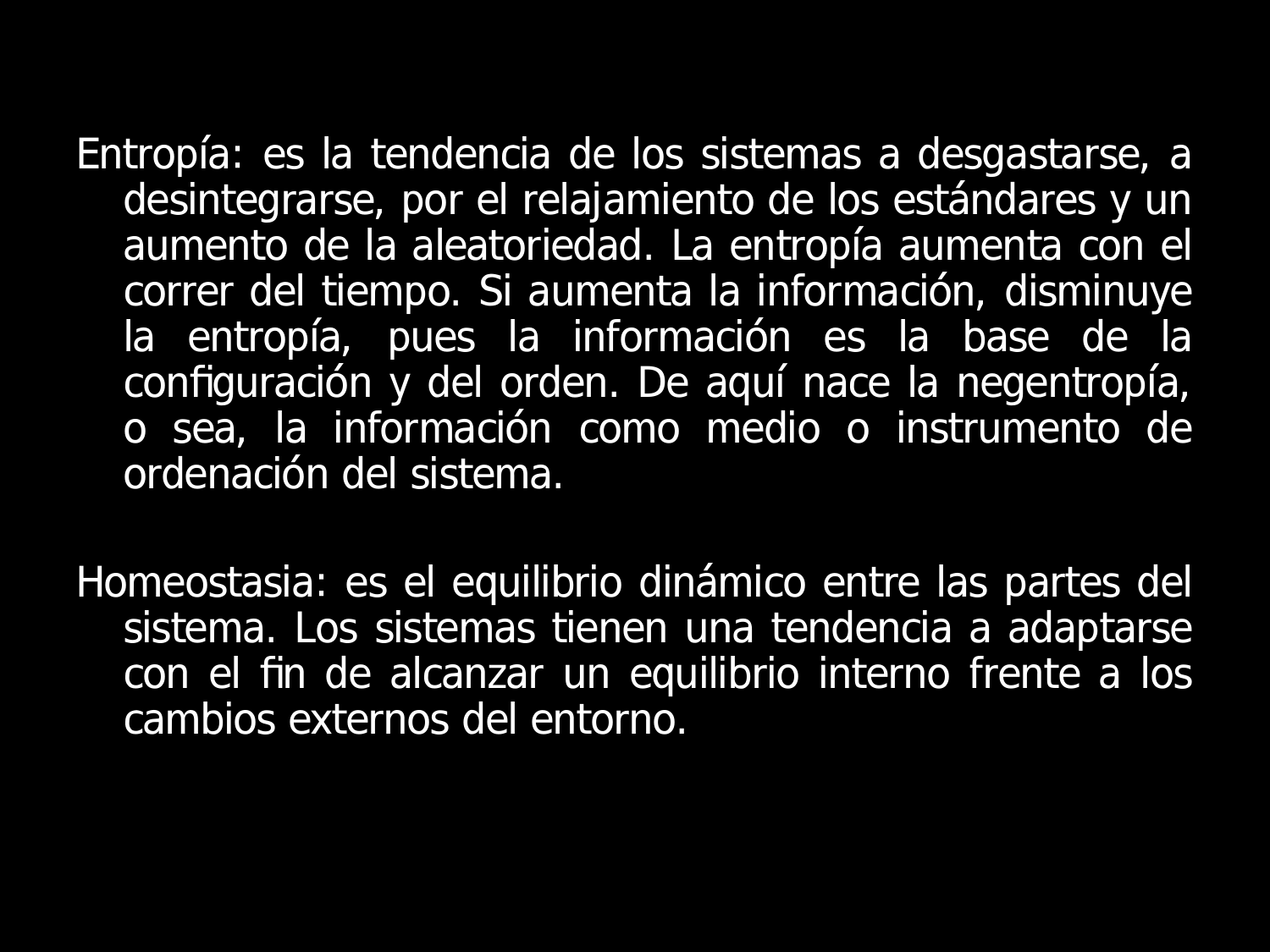

Entropía: es la tendencia de los sistemas a desgastarse, a desintegrarse, por el relajamiento de los estándares y un aumento de la aleatoriedad. La entropía aumenta con el correr del tiempo. Si aumenta la información, disminuye la entropía, pues la información es la base de la configuración y del orden. De aquí nace la negentropía, o sea, la información como medio o instrumento de ordenación del sistema.

Homeostasia: es el equilibrio dinámico entre las partes del sistema. Los sistemas tienen una tendencia a adaptarse con el fin de alcanzar un equilibrio interno frente a los cambios externos del entorno.